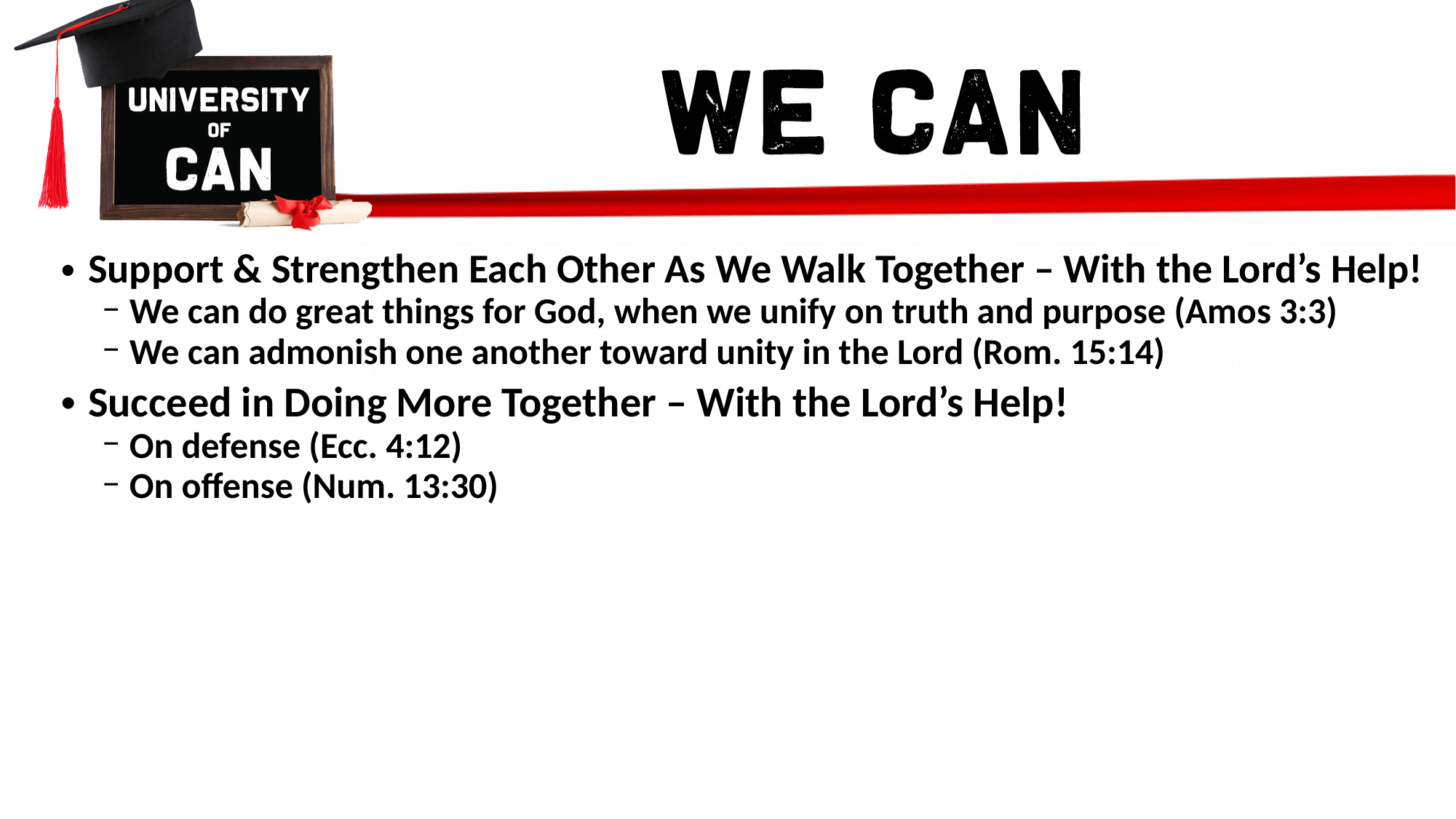

Support & Strengthen Each Other As We Walk Together – With the Lord’s Help!
We can do great things for God, when we unify on truth and purpose (Amos 3:3)
We can admonish one another toward unity in the Lord (Rom. 15:14)
Succeed in Doing More Together – With the Lord’s Help!
On defense (Ecc. 4:12)
On offense (Num. 13:30)